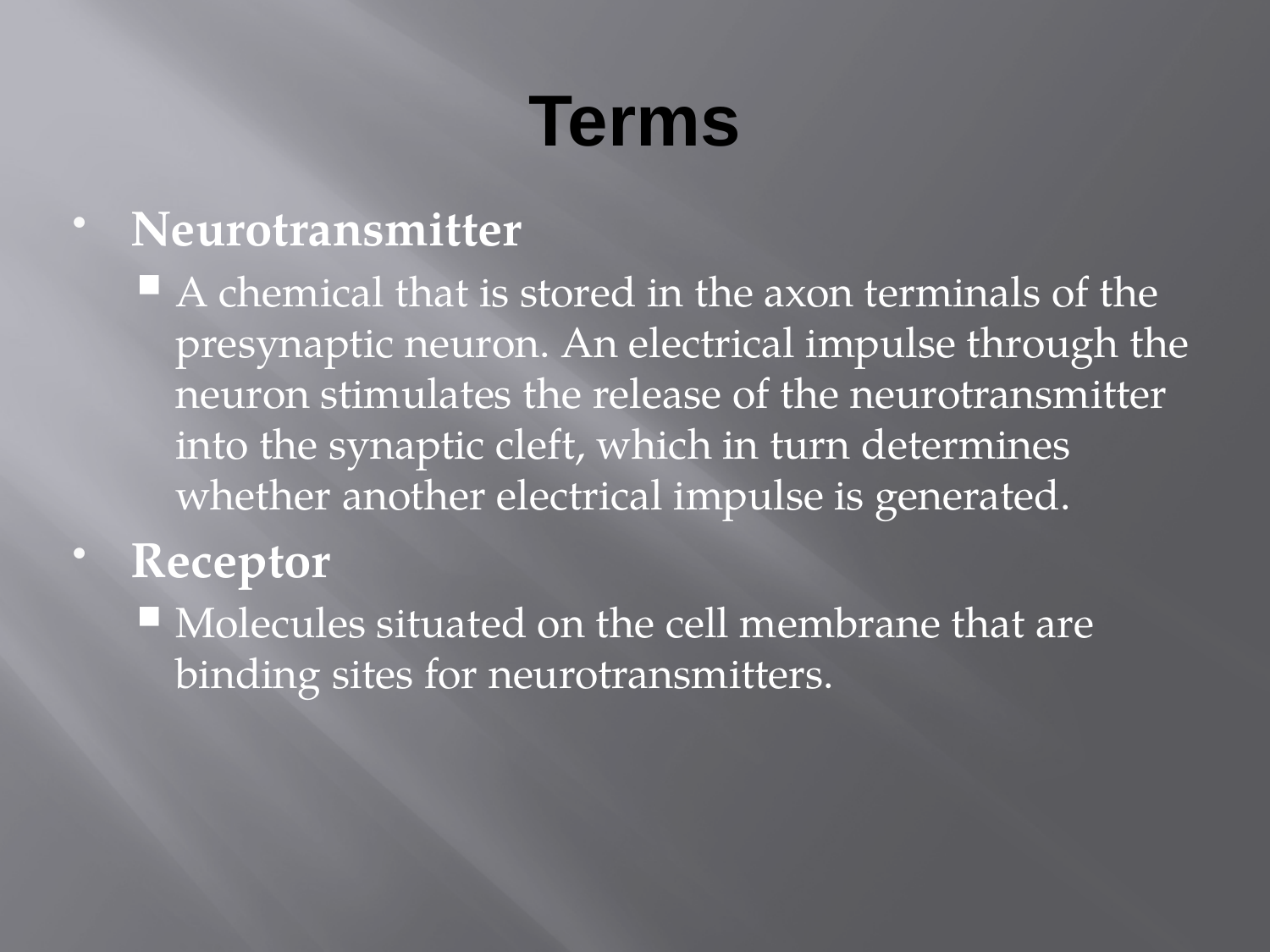

# Terms
Neurotransmitter
A chemical that is stored in the axon terminals of the presynaptic neuron. An electrical impulse through the neuron stimulates the release of the neurotransmitter into the synaptic cleft, which in turn determines whether another electrical impulse is generated.
Receptor
Molecules situated on the cell membrane that are binding sites for neurotransmitters.